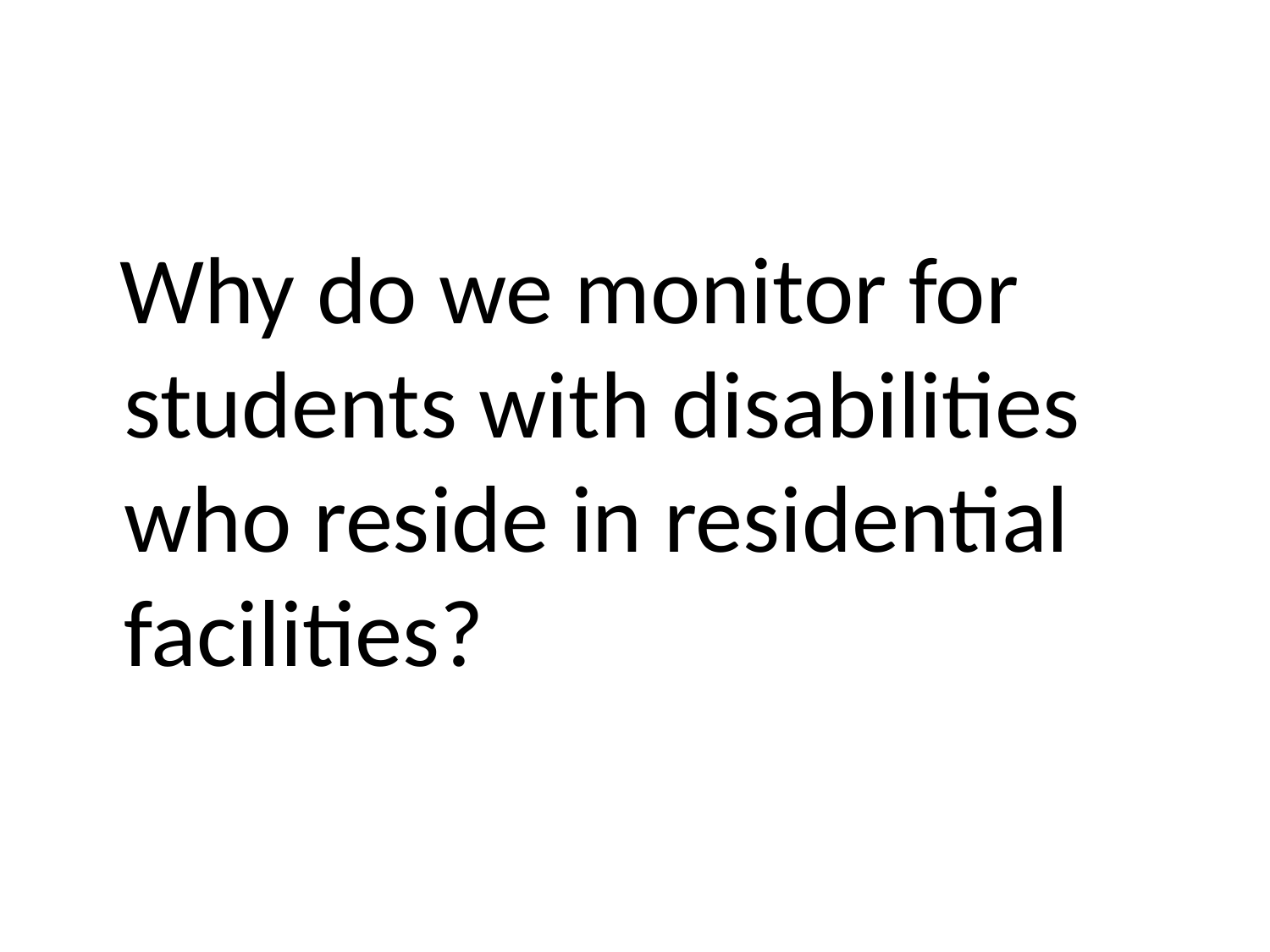

Why do we monitor for students with disabilities who reside in residential facilities?